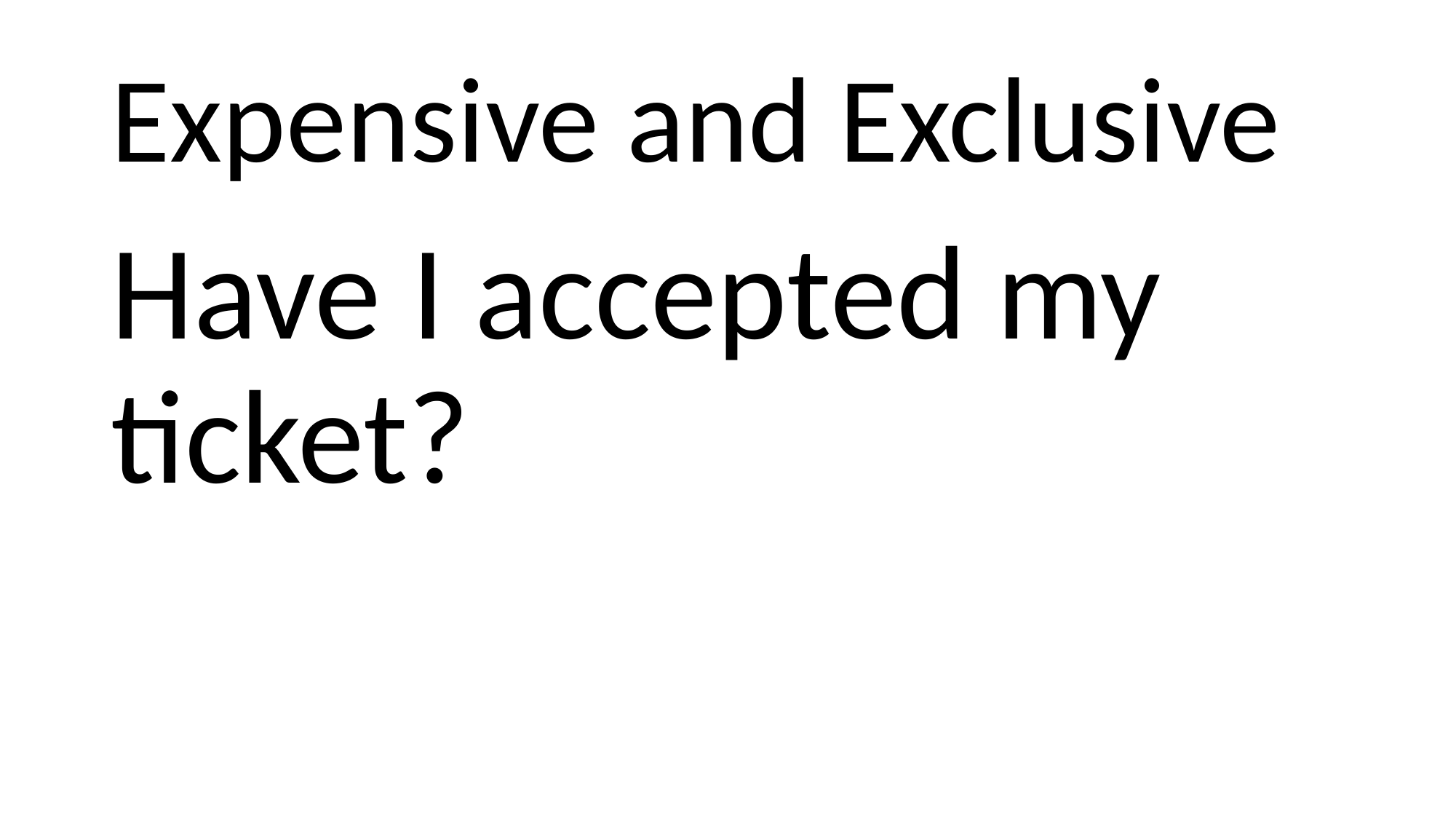

# Expensive and Exclusive
Have I accepted my ticket?